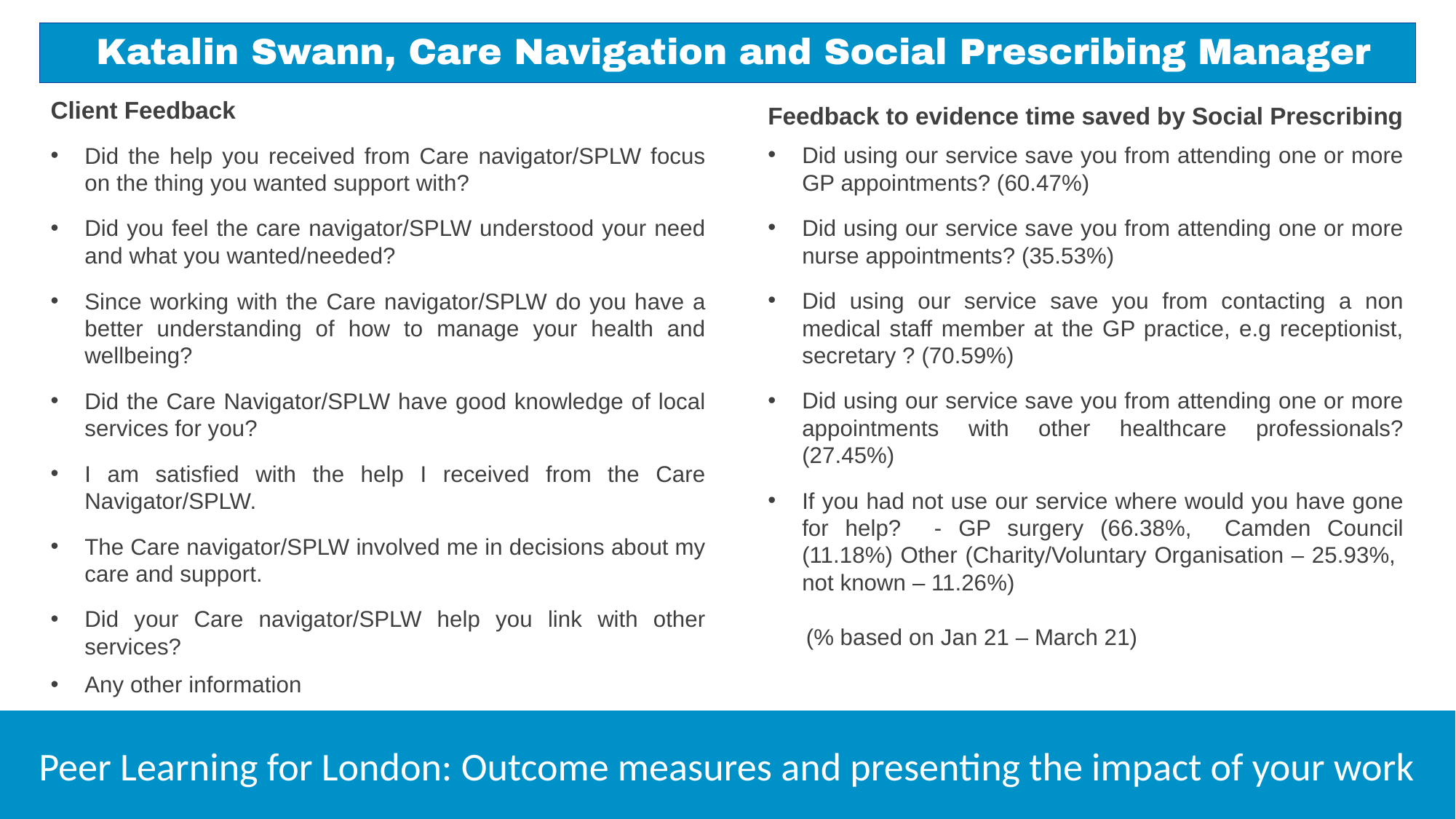

# Katalin Swann, Care Navigation and Social Prescribing Manager S
Client Feedback
Feedback to evidence time saved by Social Prescribing
Did using our service save you from attending one or more GP appointments? (60.47%)

Did using our service save you from attending one or more nurse appointments? (35.53%)

Did using our service save you from contacting a non medical staff member at the GP practice, e.g receptionist, secretary ? (70.59%)

Did using our service save you from attending one or more appointments with other healthcare professionals? (27.45%)

If you had not use our service where would you have gone for help?  - GP surgery (66.38%,  Camden Council (11.18%) Other (Charity/Voluntary Organisation – 25.93%,  not known – 11.26%)

      (% based on Jan 21 – March 21)

Did the help you received from Care navigator/SPLW focus on the thing you wanted support with?

Did you feel the care navigator/SPLW understood your need and what you wanted/needed?

Since working with the Care navigator/SPLW do you have a better understanding of how to manage your health and wellbeing?

Did the Care Navigator/SPLW have good knowledge of local services for you?

I am satisfied with the help I received from the Care Navigator/SPLW.

The Care navigator/SPLW involved me in decisions about my care and support.

Did your Care navigator/SPLW help you link with other services?

Any other information
Peer Learning for London: Outcome measures and presenting the impact of your work
22